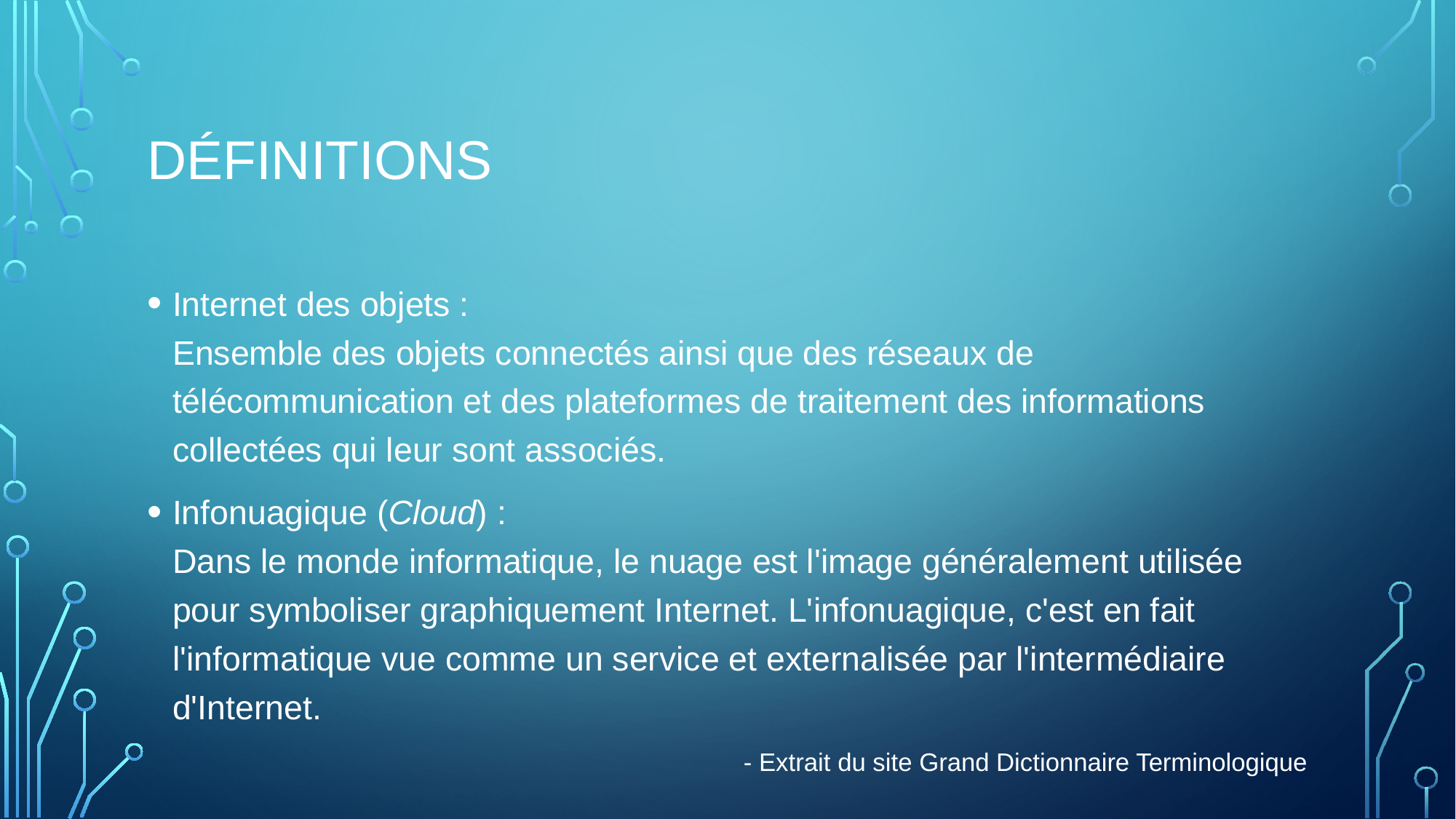

# Définitions
Internet des objets :
Ensemble des objets connectés ainsi que des réseaux de télécommunication et des plateformes de traitement des informations collectées qui leur sont associés.
Infonuagique (Cloud) :
Dans le monde informatique, le nuage est l'image généralement utilisée pour symboliser graphiquement Internet. L'infonuagique, c'est en fait l'informatique vue comme un service et externalisée par l'intermédiaire d'Internet.
- Extrait du site Grand Dictionnaire Terminologique